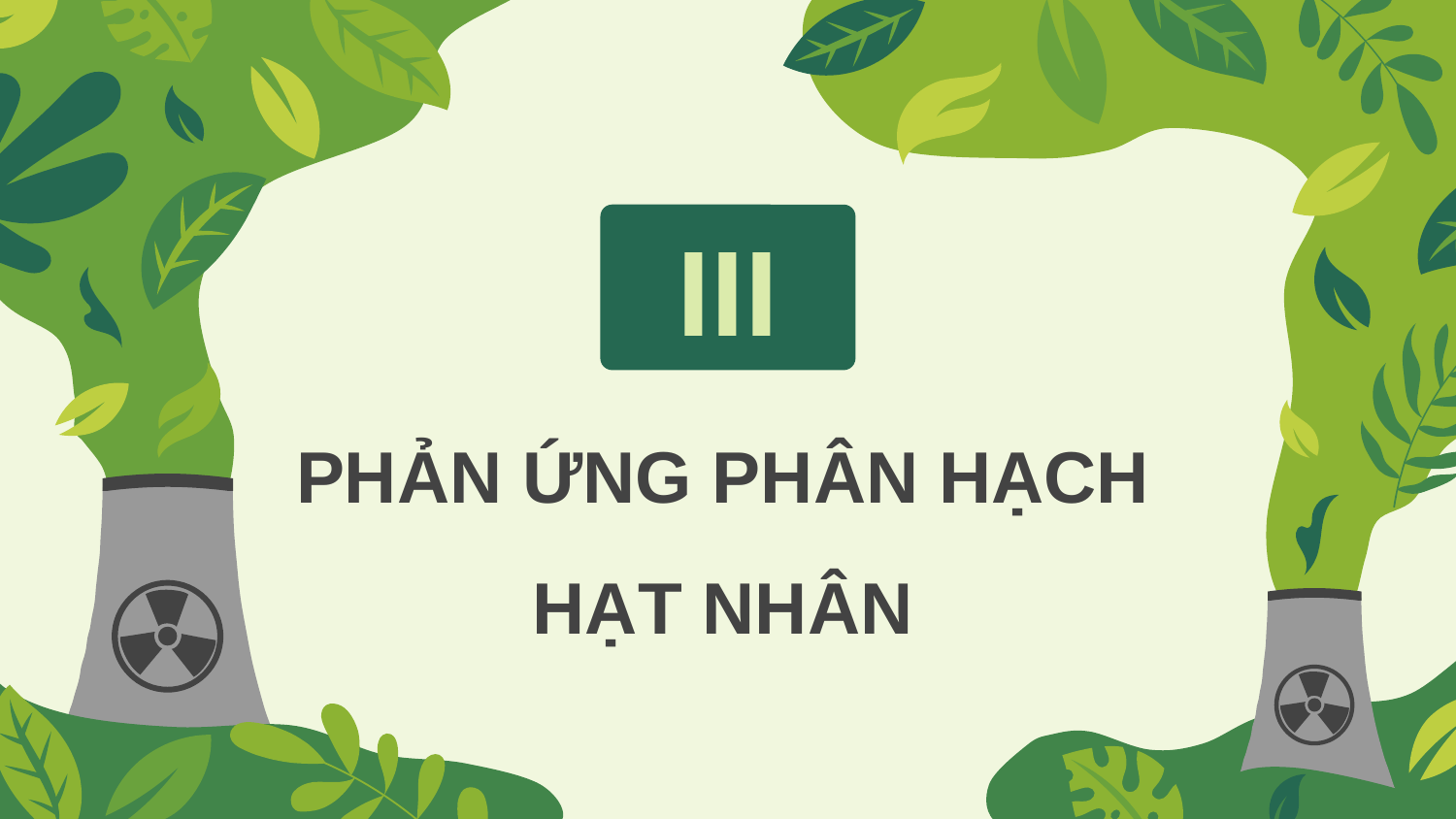

III
PHẢN ỨNG PHÂN HẠCH HẠT NHÂN